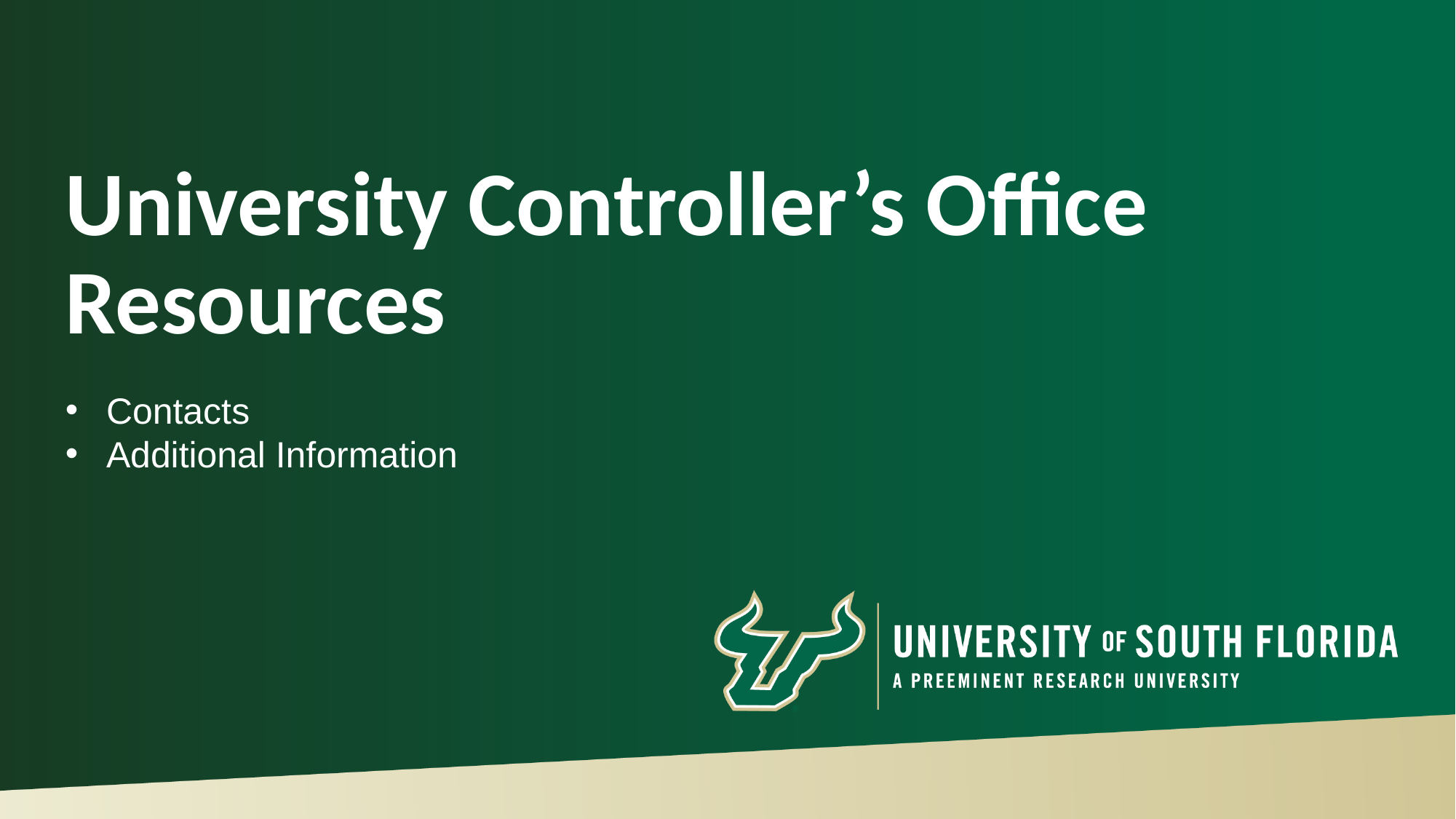

# University Controller’s Office  Resources
Contacts
Additional Information